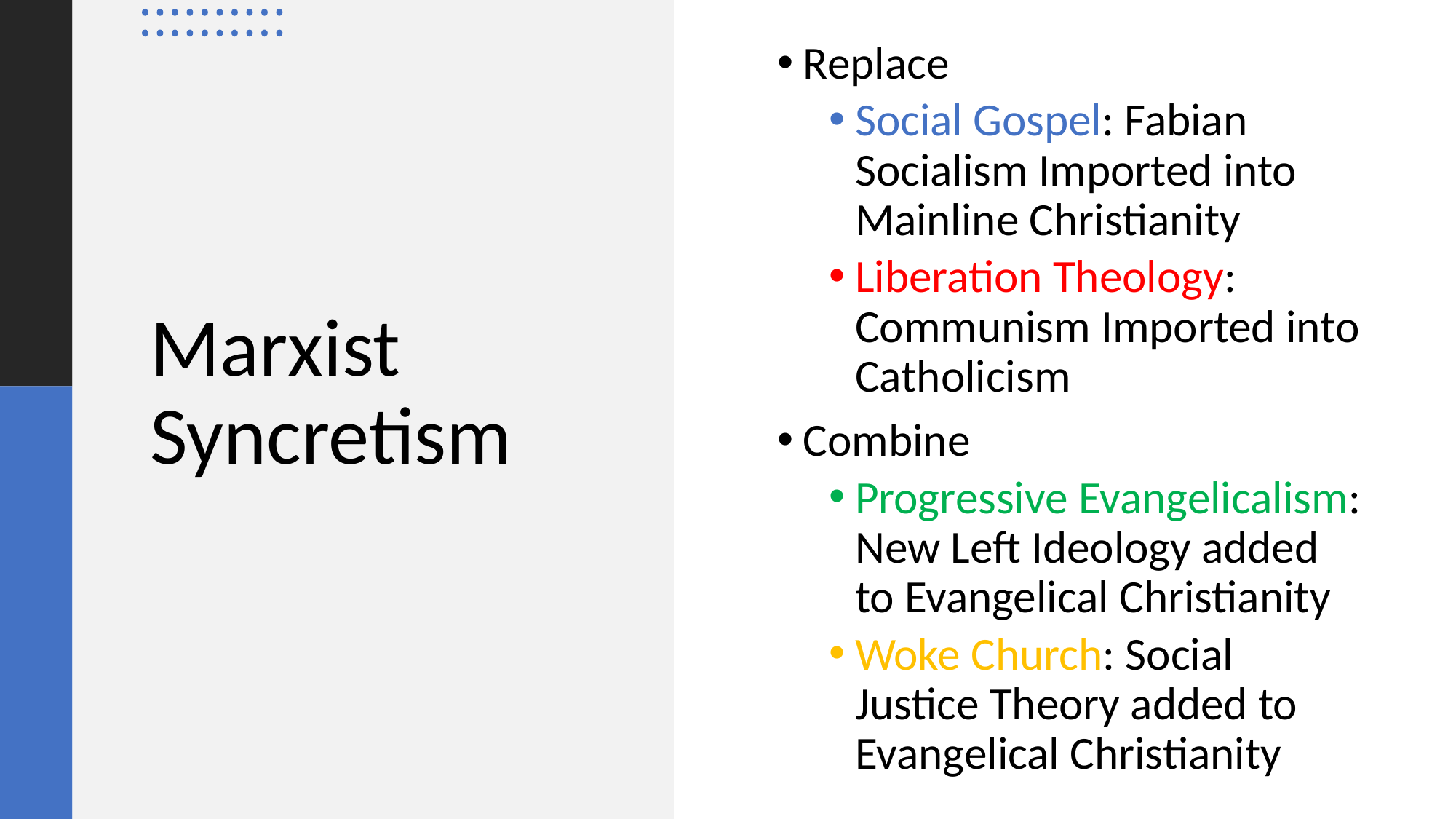

Replace
Social Gospel: Fabian Socialism Imported into Mainline Christianity
Liberation Theology: Communism Imported into Catholicism
Combine
Progressive Evangelicalism: New Left Ideology added to Evangelical Christianity
Woke Church: Social Justice Theory added to Evangelical Christianity
# Marxist Syncretism